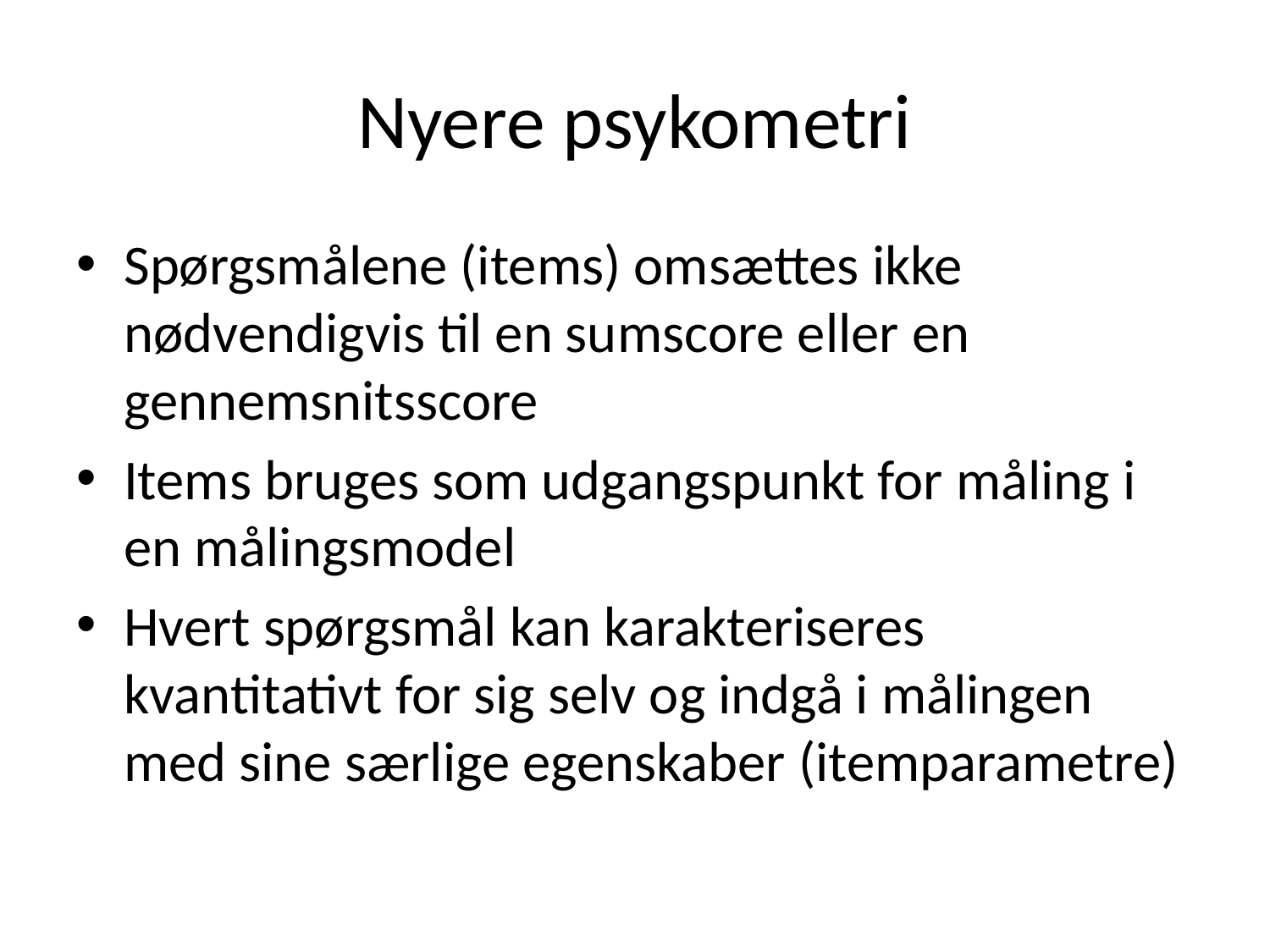

# Nyere psykometri
Spørgsmålene (items) omsættes ikke nødvendigvis til en sumscore eller en gennemsnitsscore
Items bruges som udgangspunkt for måling i en målingsmodel
Hvert spørgsmål kan karakteriseres kvantitativt for sig selv og indgå i målingen med sine særlige egenskaber (itemparametre)